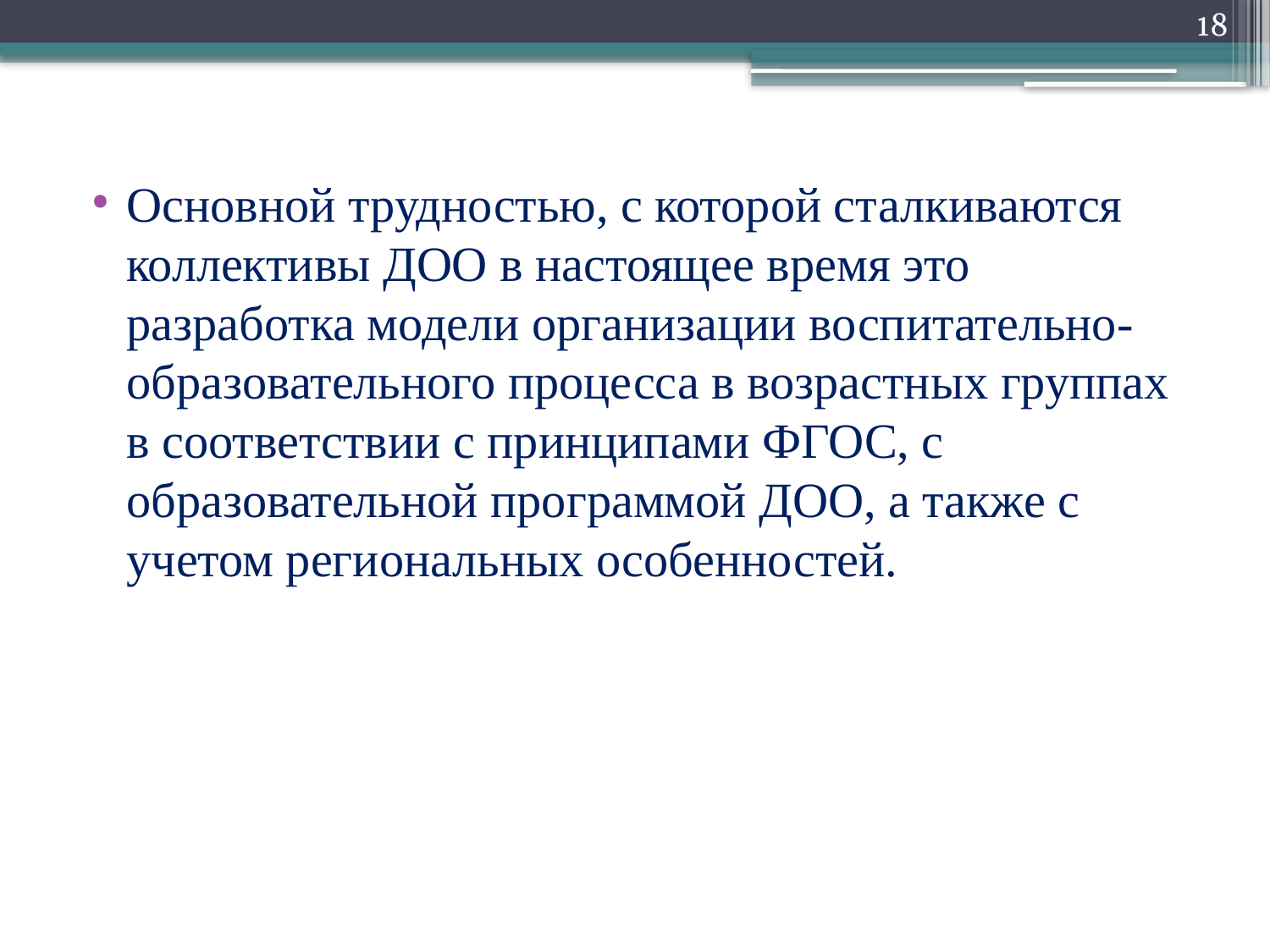

18
Основной трудностью, с которой сталкиваются коллективы ДОО в настоящее время это разработка модели организации воспитательно-образовательного процесса в возрастных группах в соответствии с принципами ФГОС, с образовательной программой ДОО, а также с учетом региональных особенностей.